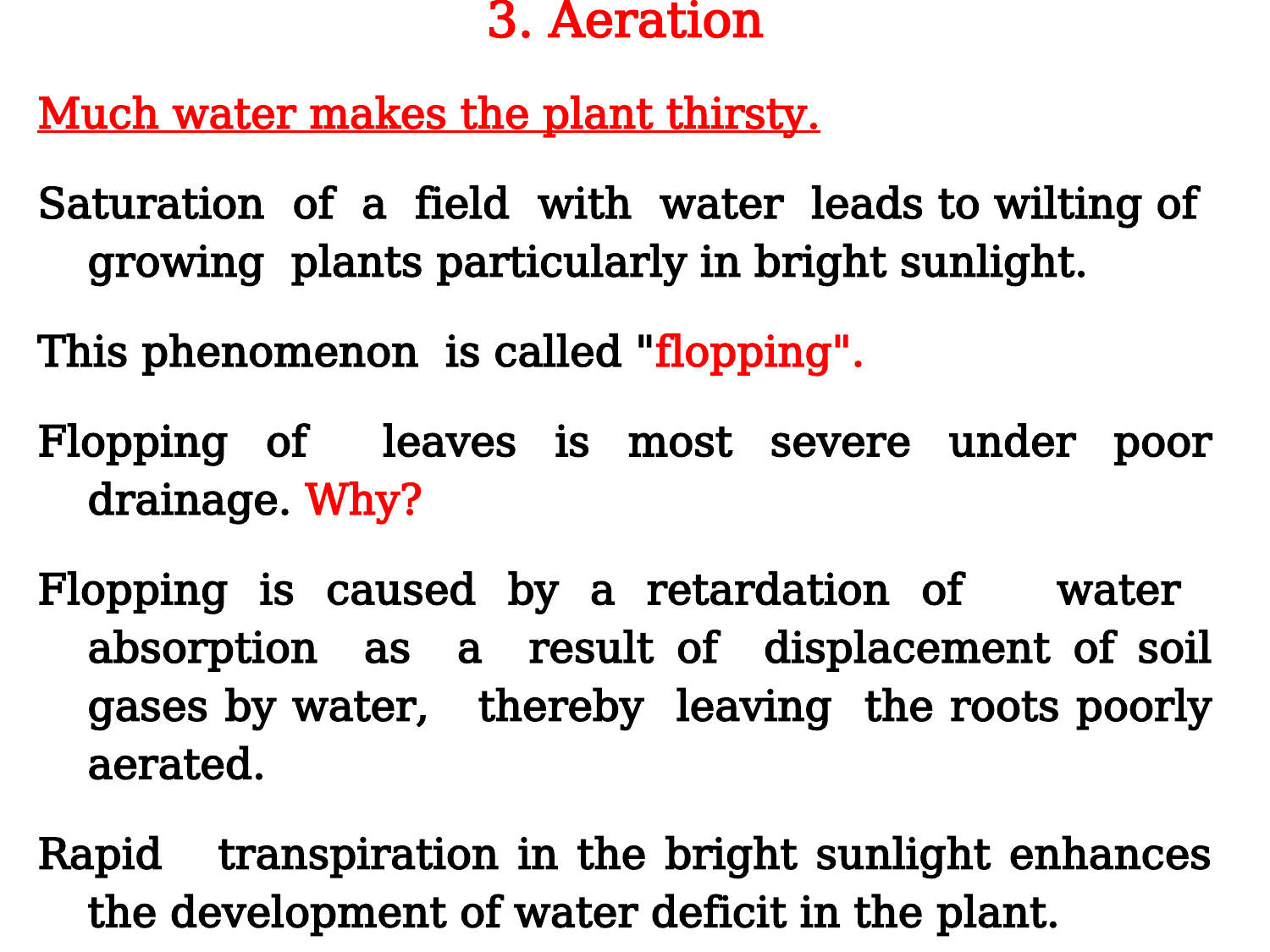

3. Aeration
Much water makes the plant thirsty.
Saturation  of  a  field  with  water  leads to wilting of  growing  plants particularly in bright sunlight.
This phenomenon  is called "flopping".
Flopping of  leaves is most severe under poor drainage. Why?
Flopping is caused by a retardation of   water  absorption  as  a  result of  displacement of soil gases by water,   thereby  leaving  the roots poorly aerated.
Rapid   transpiration in the bright sunlight enhances the development of water deficit in the plant.